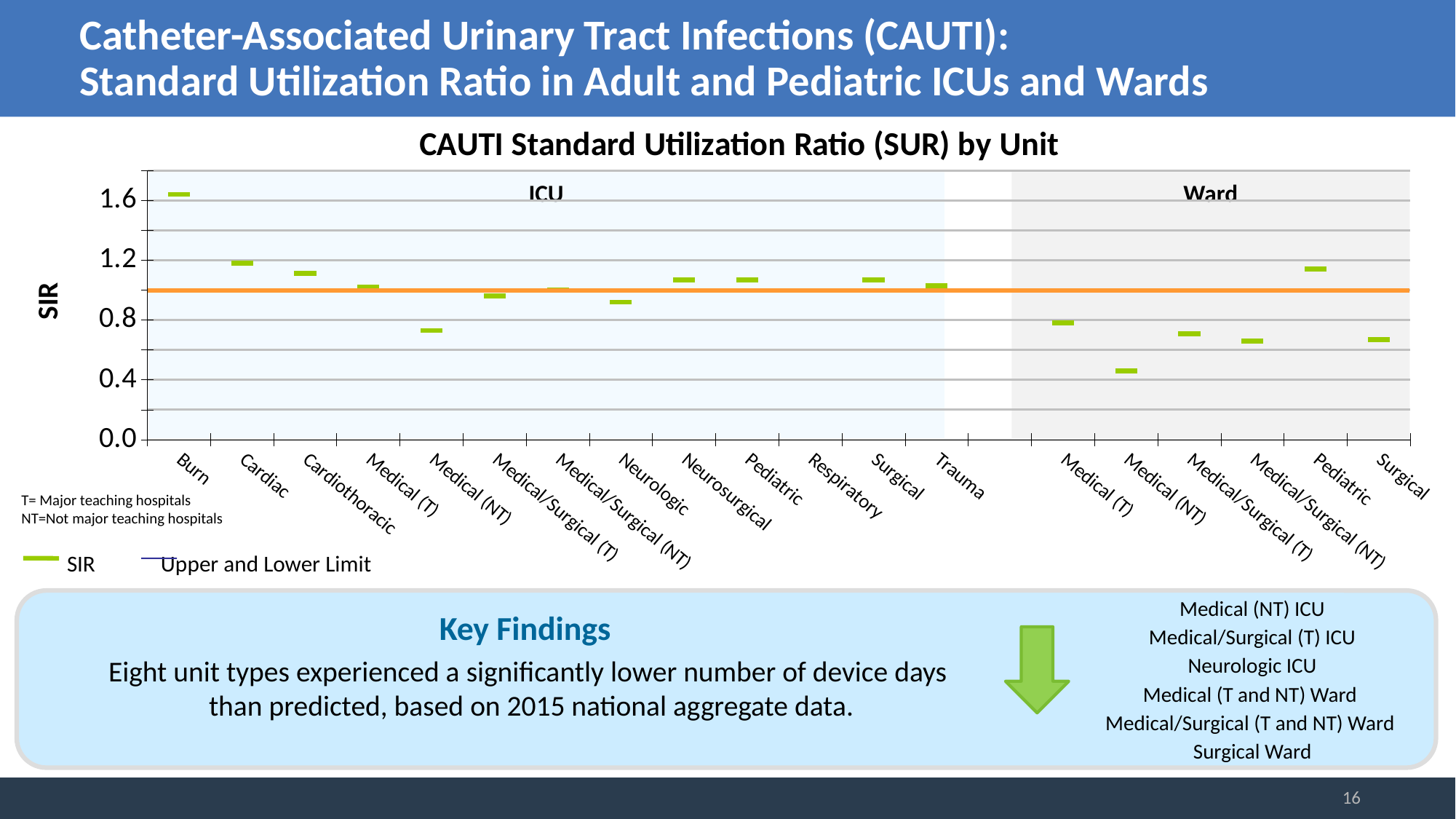

Catheter-Associated Urinary Tract Infections (CAUTI):
Standard Utilization Ratio in Adult and Pediatric ICUs and Wards

### Chart: CAUTI Standard Utilization Ratio (SUR) by Unit

| Category | Upper CI | Lower CI | SIR |  |
|---|---|---|---|---|
| Burn | 1.71 | 1.56 | 1.64 | None |
| Cardiac | 1.2 | 1.16 | 1.18 | None |
| Cardiothoracic | 1.13 | 1.1 | 1.11 | None |
| Medical (T) | 1.03 | 1.01 | 1.02 | None |
| Medical (NT) | 0.76 | 0.71 | 0.73 | None |
| Medical/Surgical (T) | 0.97 | 0.95 | 0.96 | None |
| Medical/Surgical (NT) | 1.01 | 0.99 | 1.0 | None |
| Neurologic | 0.96 | 0.88 | 0.92 | None |
| Neurosurgical | 1.09 | 1.05 | 1.07 | None |
| Pediatric | 1.1 | 1.05 | 1.07 | None |
| Respiratory | 2.05 | 1.91 | 1.98 | None |
| Surgical | 1.08 | 1.06 | 1.07 | None |
| Trauma | 1.06 | 1.0 | 1.03 | None |
|  | None | None | None | None |
| Medical (T) | 0.78 | 0.77 | 0.78 | None |
| Medical (NT) | 0.47 | 0.45 | 0.46 | None |
| Medical/Surgical (T) | 0.71 | 0.7 | 0.71 | None |
| Medical/Surgical (NT) | 0.67 | 0.66 | 0.66 | None |
| Pediatric | 1.18 | 1.1 | 1.14 | None |
| Surgical | 0.67 | 0.66 | 0.67 | None |
ICU
Ward
T= Major teaching hospitals
NT=Not major teaching hospitals
           SIR	        Upper and Lower Limit

Medical (NT) ICU
Medical/Surgical (T) ICU
Neurologic ICU
Medical (T and NT) Ward
Medical/Surgical (T and NT) Ward
Surgical Ward
Key Findings
Eight unit types experienced a significantly lower number of device days
than predicted, based on 2015 national aggregate data.

16